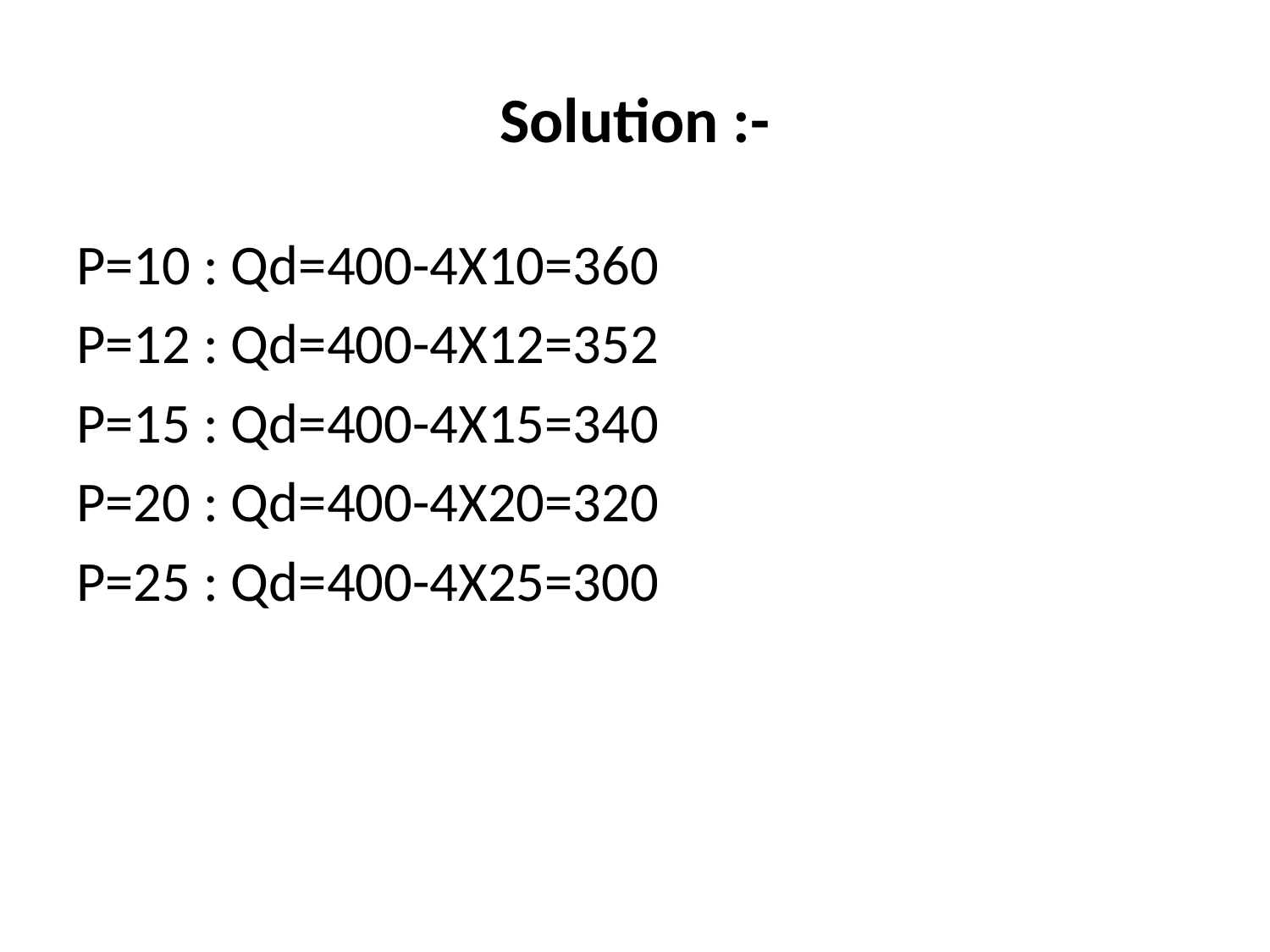

# Solution :-
P=10 : Qd=400-4X10=360
P=12 : Qd=400-4X12=352
P=15 : Qd=400-4X15=340
P=20 : Qd=400-4X20=320
P=25 : Qd=400-4X25=300